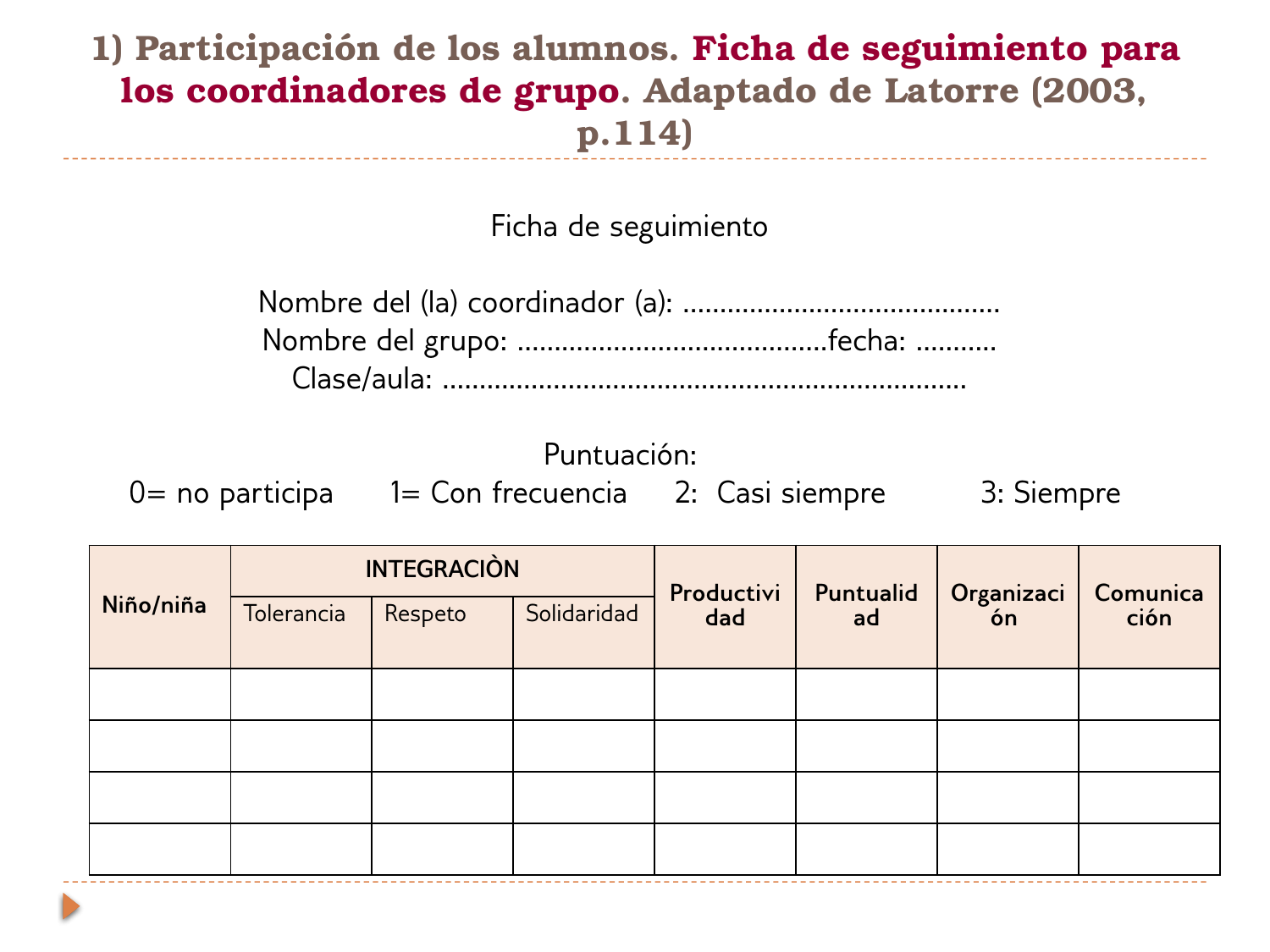

# 1) Participación de los alumnos. Ficha de seguimiento para los coordinadores de grupo. Adaptado de Latorre (2003, p.114)
Ficha de seguimiento

Nombre del (la) coordinador (a): …………………………………….
Nombre del grupo: ……………………………………fecha: ………..
Clase/aula: ……………………………………………………………..

Puntuación:
0= no participa      1= Con frecuencia     2:  Casi siempre          3: Siempre
| Niño/niña | INTEGRACIÒN |  |  | Productividad | Puntualidad | Organización | Comunicación |
| --- | --- | --- | --- | --- | --- | --- | --- |
|  | Tolerancia | Respeto | Solidaridad |  |  |  |  |
|  |  |  |  |  |  |  |  |
|  |  |  |  |  |  |  |  |
|  |  |  |  |  |  |  |  |
|  |  |  |  |  |  |  |  |